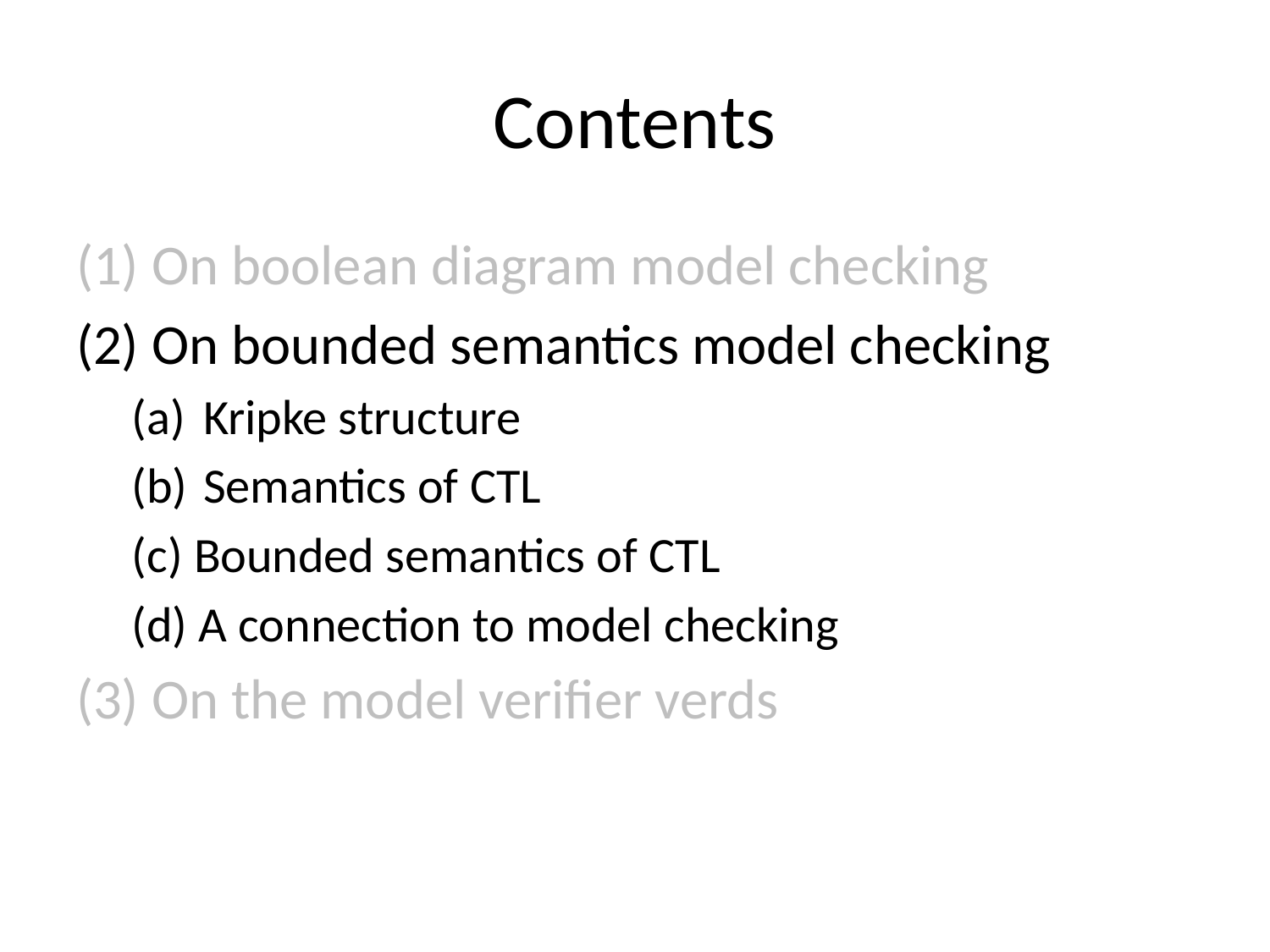

# Contents
(1) On boolean diagram model checking
(2) On bounded semantics model checking
Kripke structure
Semantics of CTL
(c) Bounded semantics of CTL
(d) A connection to model checking
(3) On the model verifier verds